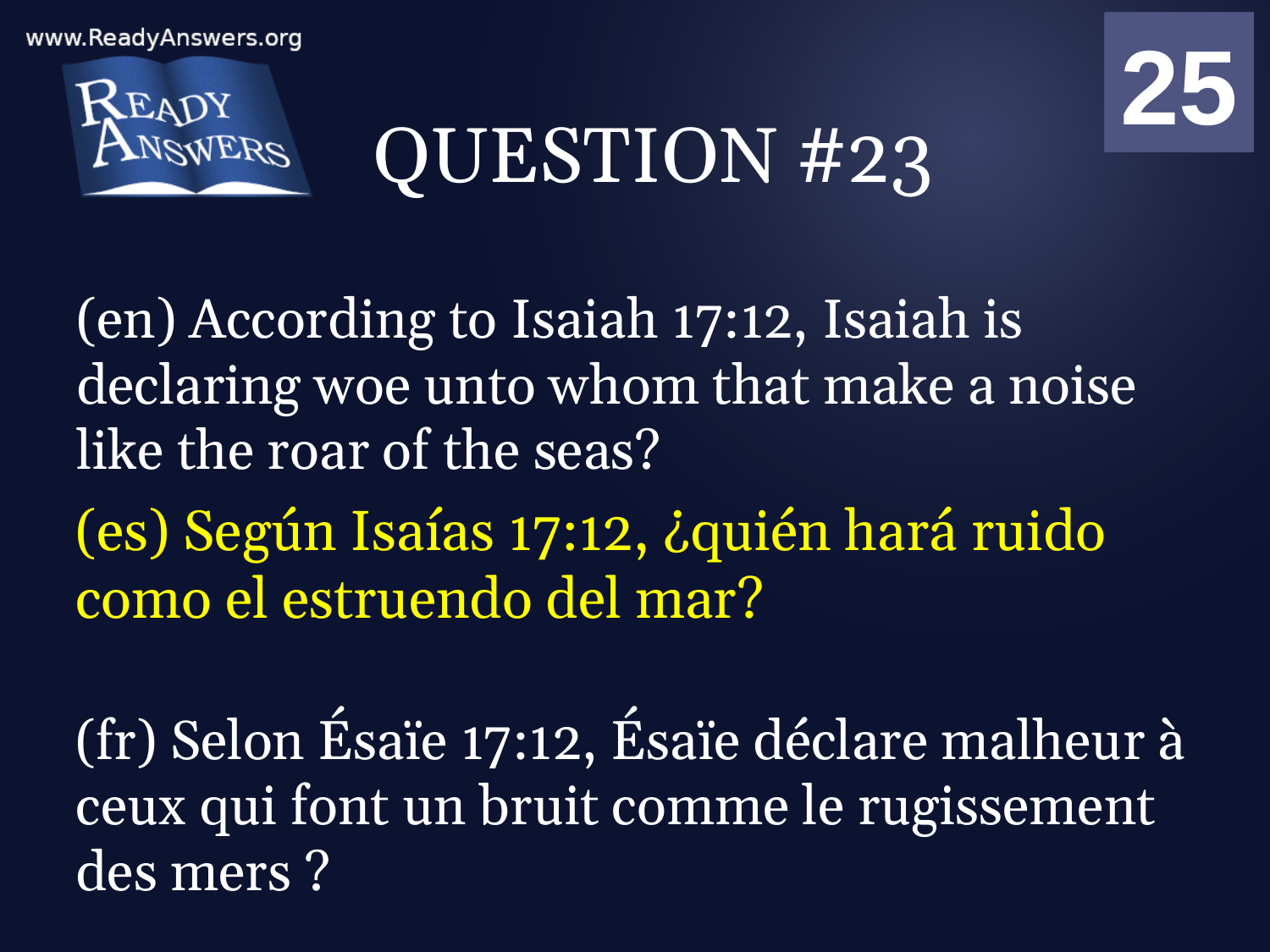

01
02
03
04
05
06
07
08
09
10
11
12
13
14
15
16
17
18
19
20
21
22
23
24
25
00
# QUESTION #23
(en) According to Isaiah 17:12, Isaiah is declaring woe unto whom that make a noise like the roar of the seas?
(es) Según Isaías 17:12, ¿quién hará ruido como el estruendo del mar?
(fr) Selon Ésaïe 17:12, Ésaïe déclare malheur à ceux qui font un bruit comme le rugissement des mers ?